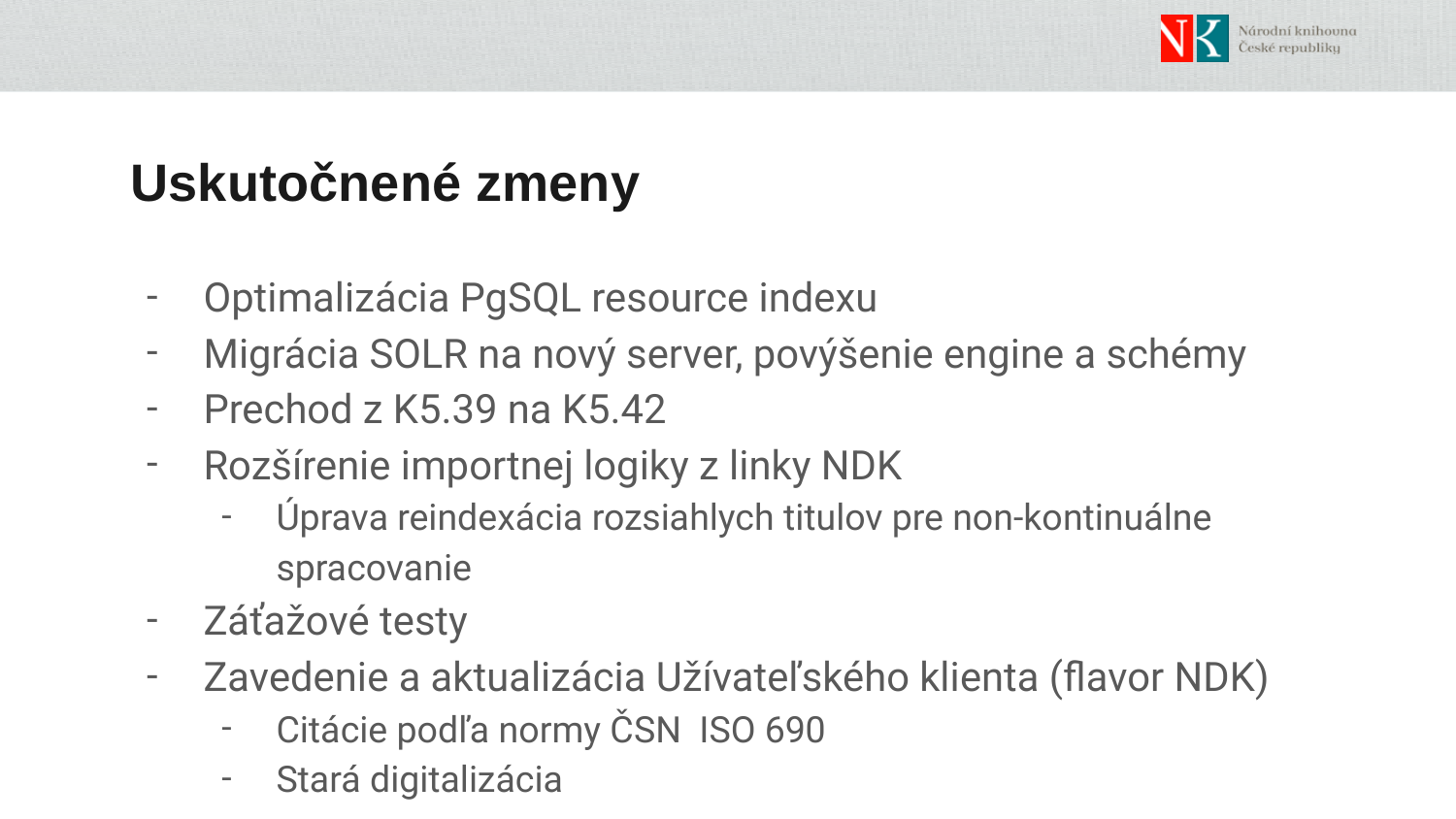

# Uskutočnené zmeny
Optimalizácia PgSQL resource indexu
Migrácia SOLR na nový server, povýšenie engine a schémy
Prechod z K5.39 na K5.42
Rozšírenie importnej logiky z linky NDK
Úprava reindexácia rozsiahlych titulov pre non-kontinuálne spracovanie
Záťažové testy
Zavedenie a aktualizácia Užívateľského klienta (flavor NDK)
Citácie podľa normy ČSN  ISO 690
Stará digitalizácia